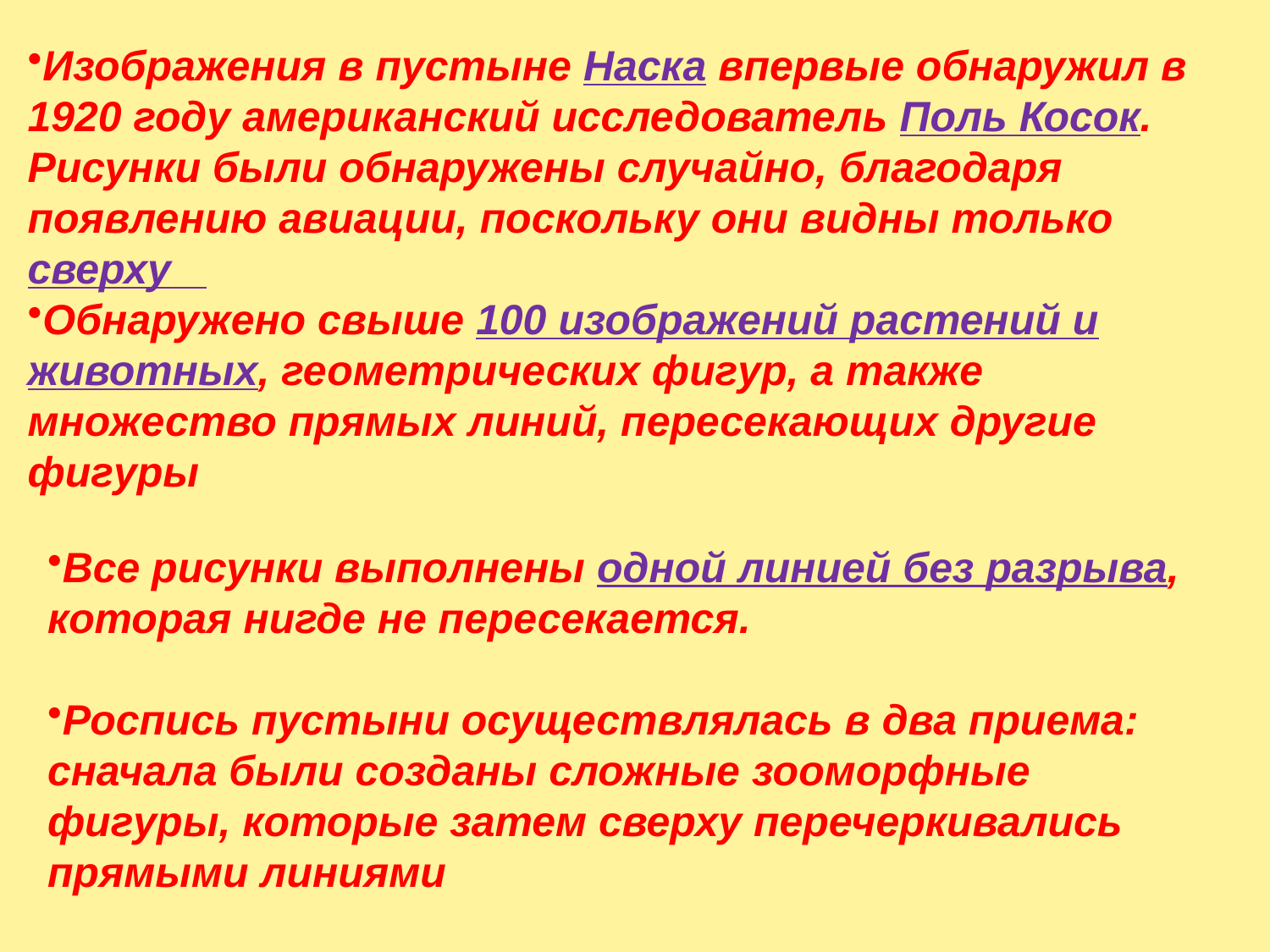

Изображения в пустыне Наска впервые обнаружил в 1920 году американский исследователь Поль Косок. Рисунки были обнаружены случайно, благодаря появлению авиации, поскольку они видны только сверху
Обнаружено свыше 100 изображений растений и животных, геометрических фигур, а также множество прямых линий, пересекающих другие фигуры

Все рисунки выполнены одной линией без разрыва, которая нигде не пересекается.

Роспись пустыни осуществлялась в два приема: сначала были созданы сложные зооморфные фигуры, которые затем сверху перечеркивались прямыми линиями